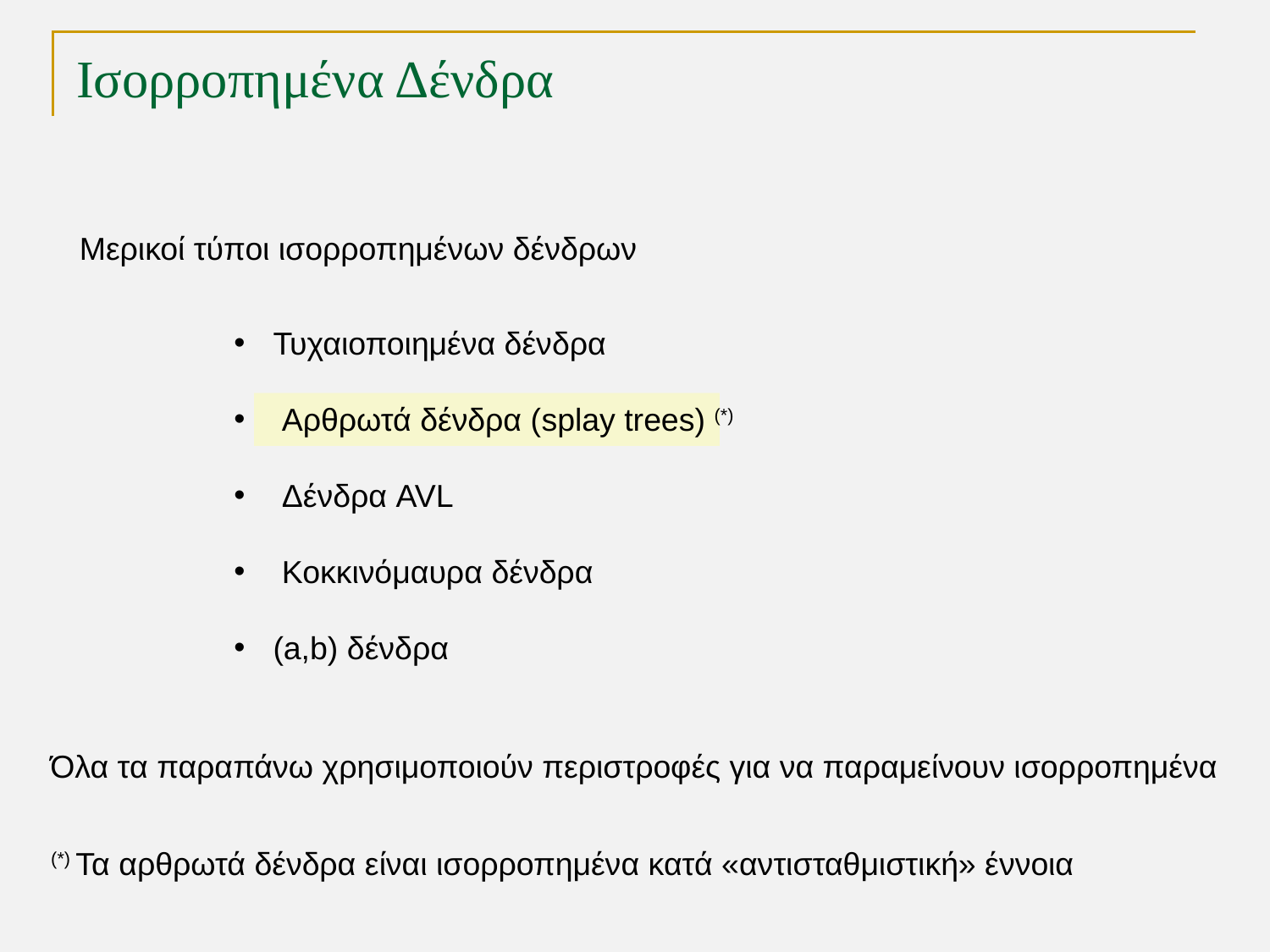

# Ισορροπημένα Δένδρα
Μερικοί τύποι ισορροπημένων δένδρων
 Τυχαιοποιημένα δένδρα

  Αρθρωτά δένδρα (splay trees) (*)

  Δένδρα AVL

  Κοκκινόμαυρα δένδρα

 (a,b) δένδρα

Όλα τα παραπάνω χρησιμοποιούν περιστροφές για να παραμείνουν ισορροπημένα
(*) Τα αρθρωτά δένδρα είναι ισορροπημένα κατά «αντισταθμιστική» έννοια

TexPoint fonts used in EMF.
Read the TexPoint manual before you delete this box.: AAAAA